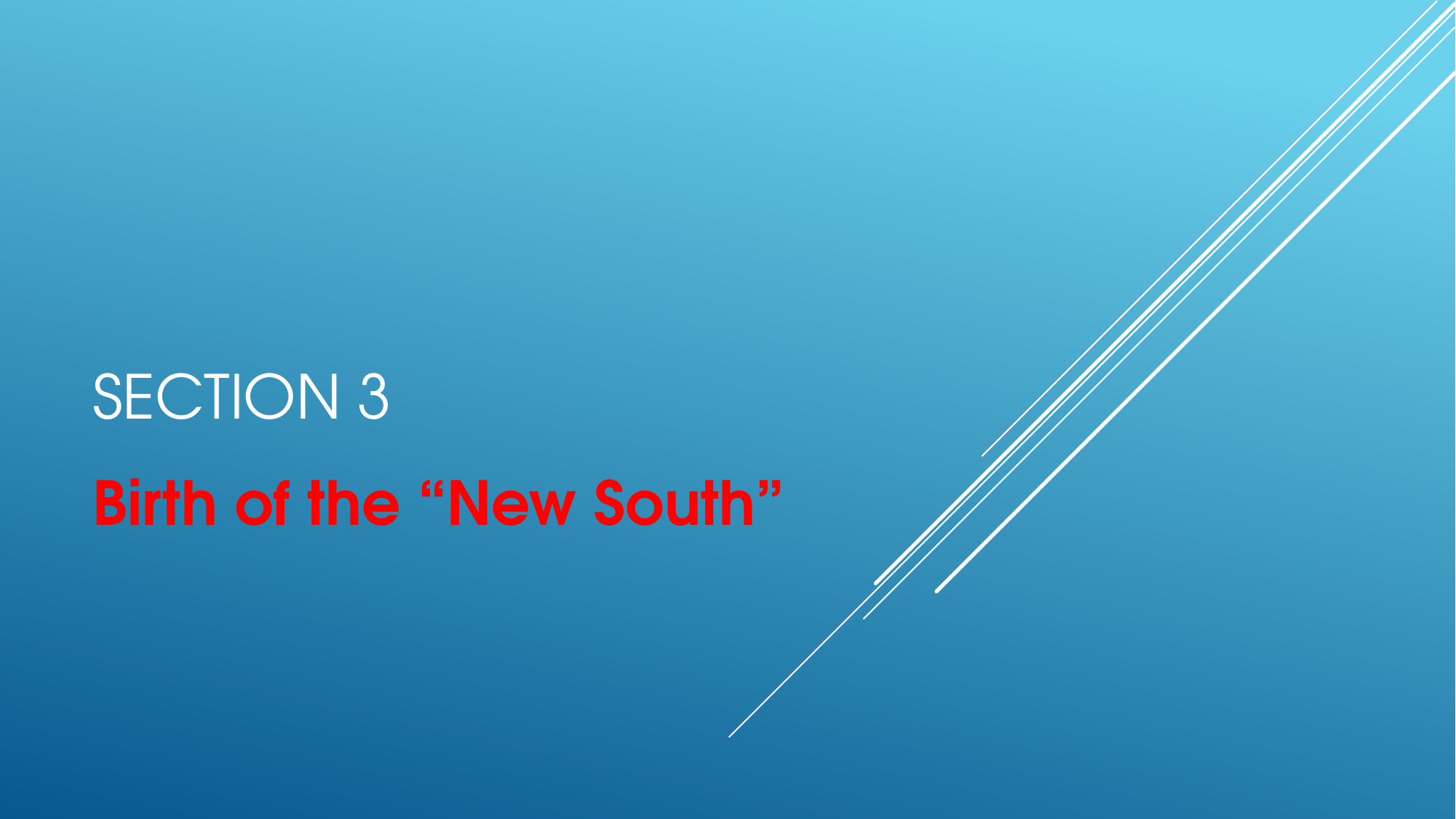

# Section 3
Birth of the “New South”